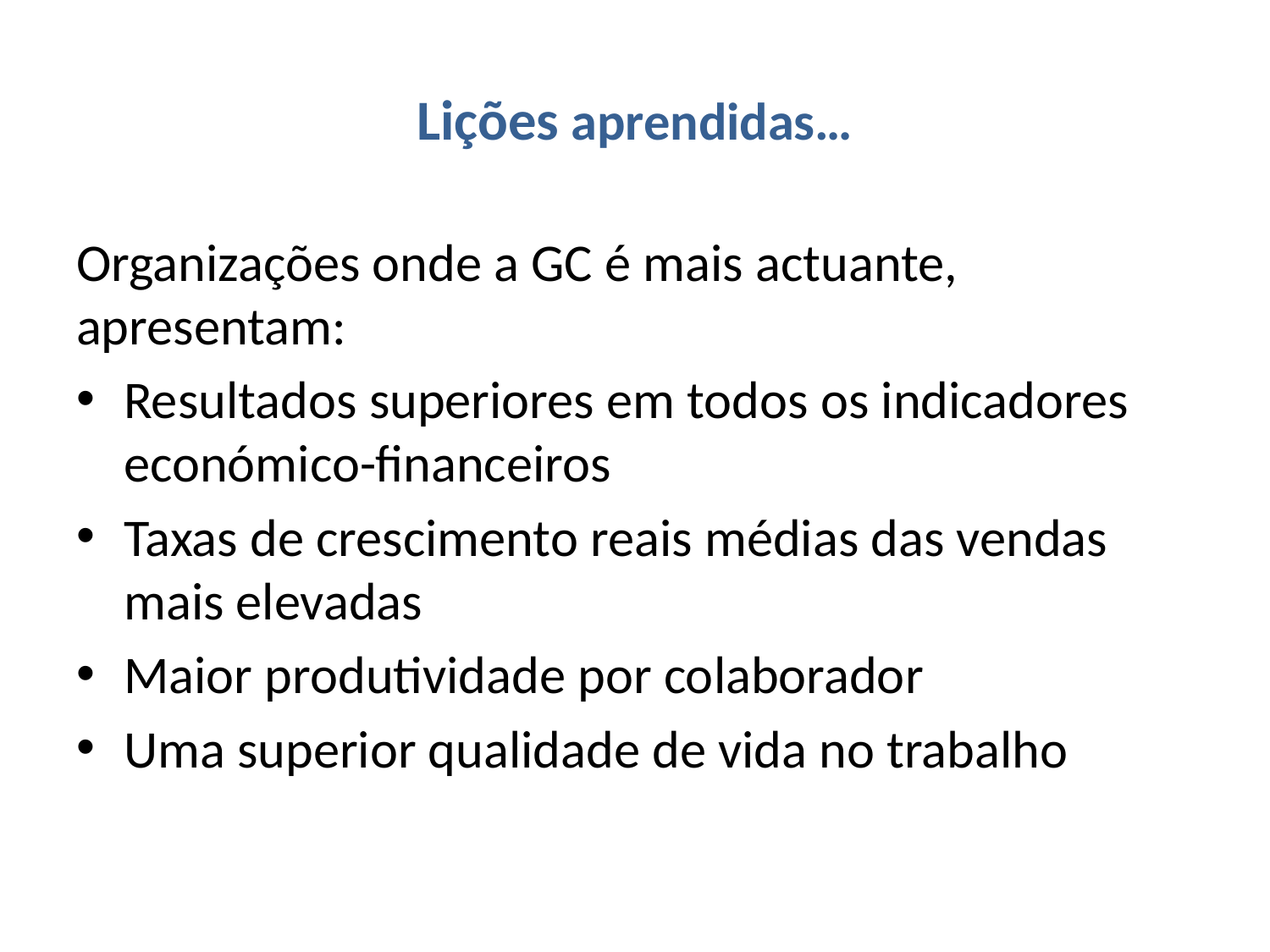

# Lições aprendidas…
Organizações onde a GC é mais actuante, apresentam:
Resultados superiores em todos os indicadores económico-financeiros
Taxas de crescimento reais médias das vendas mais elevadas
Maior produtividade por colaborador
Uma superior qualidade de vida no trabalho